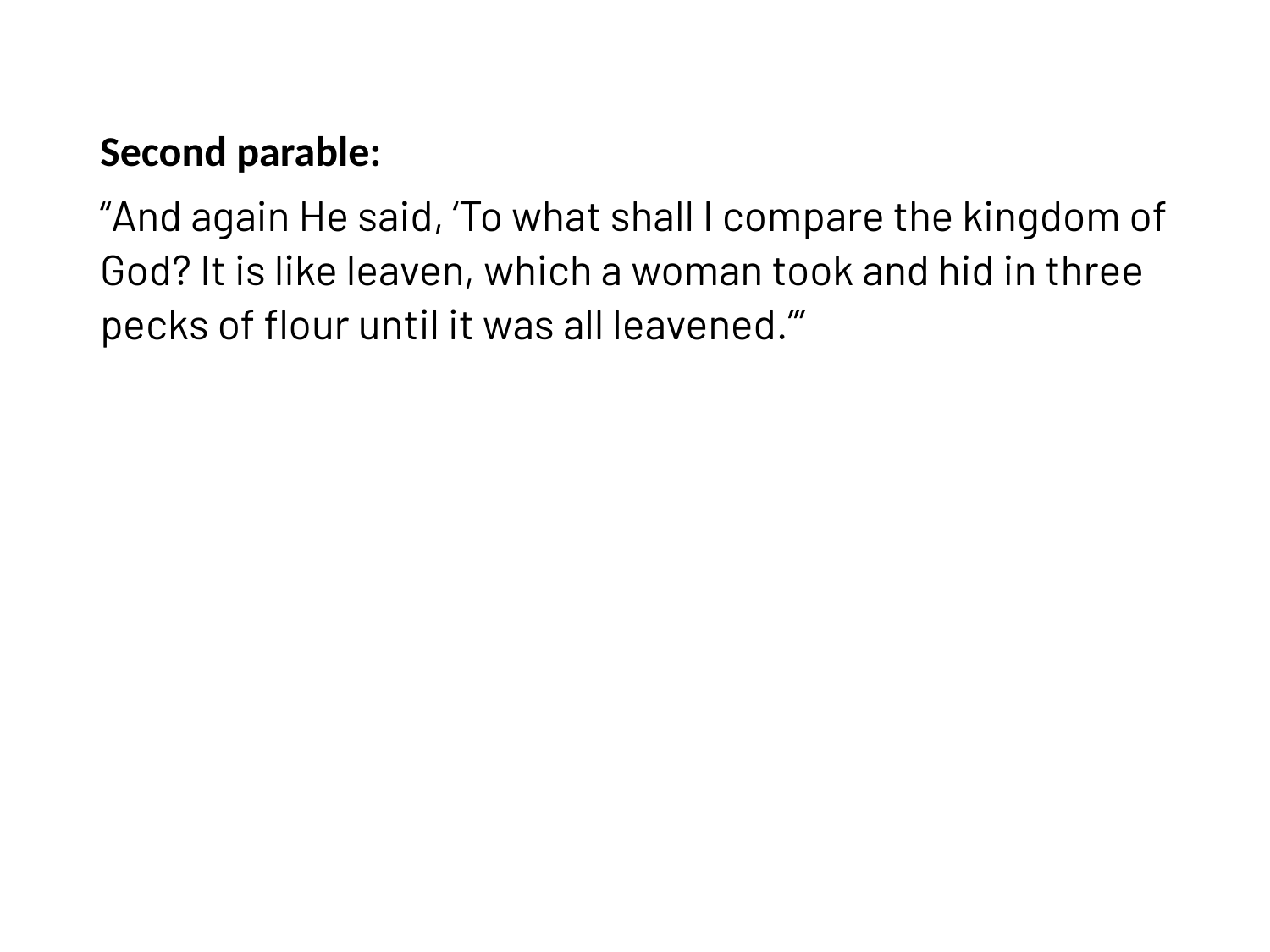

#

Second parable:
“And again He said, ‘To what shall I compare the kingdom of God? It is like leaven, which a woman took and hid in three pecks of flour until it was all leavened.’”